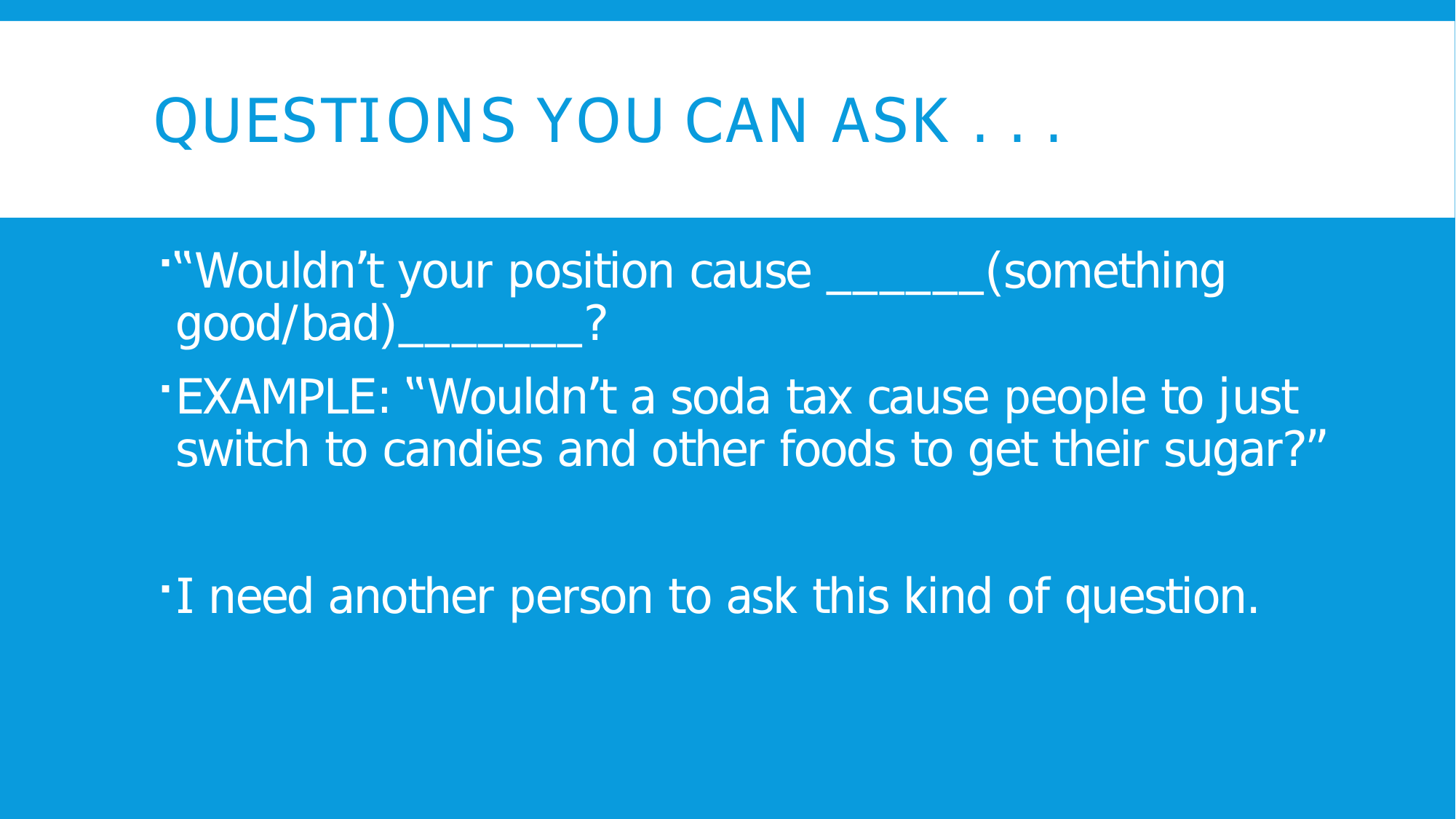

# Questions you can ask . . .
“Wouldn’t your position cause ______(something good/bad)_______?
EXAMPLE: “Wouldn’t a soda tax cause people to just switch to candies and other foods to get their sugar?”

I need another person to ask this kind of question.